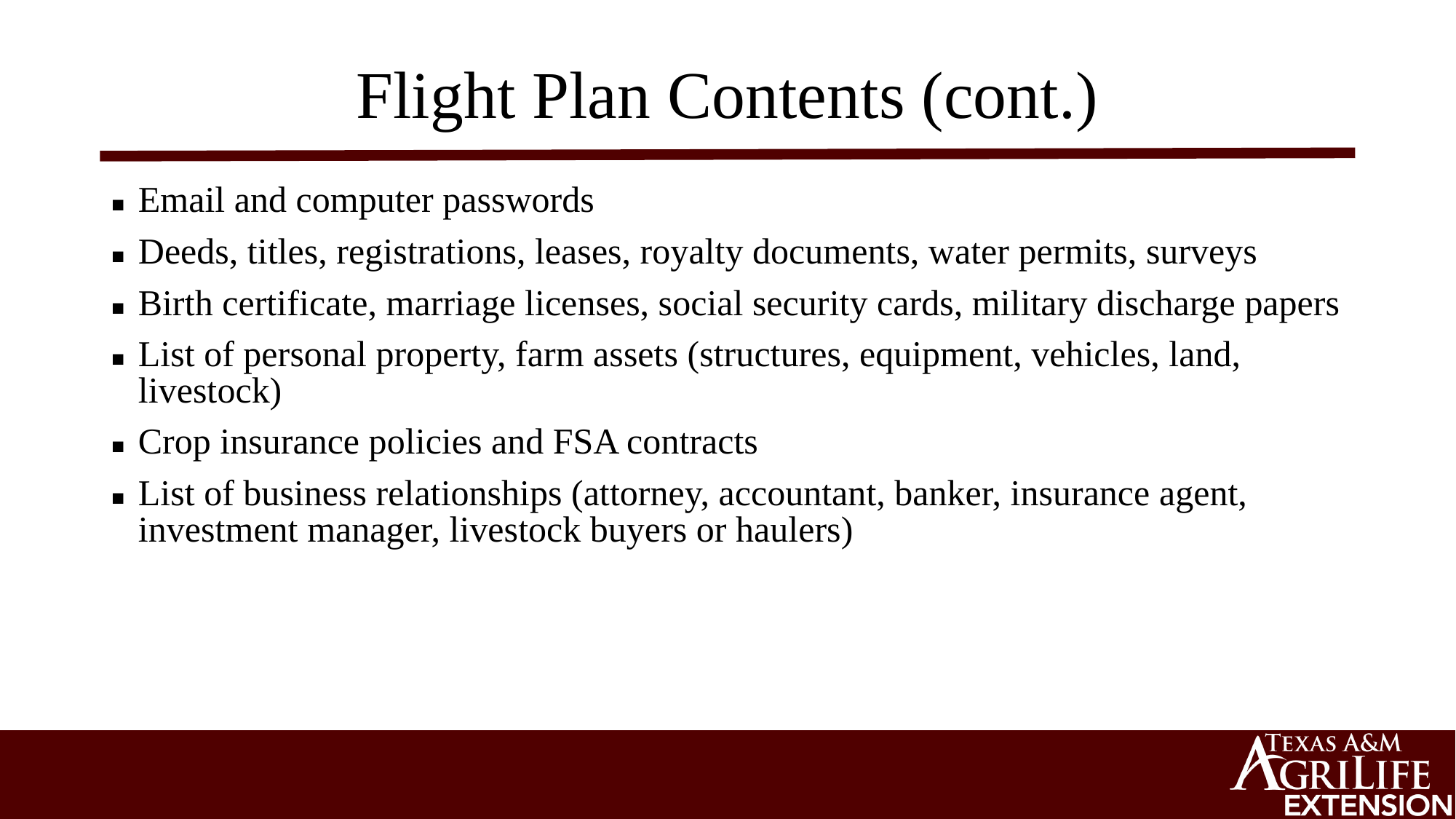

# Flight Plan Contents (cont.)
Email and computer passwords
Deeds, titles, registrations, leases, royalty documents, water permits, surveys
Birth certificate, marriage licenses, social security cards, military discharge papers
List of personal property, farm assets (structures, equipment, vehicles, land, livestock)
Crop insurance policies and FSA contracts
List of business relationships (attorney, accountant, banker, insurance agent, investment manager, livestock buyers or haulers)